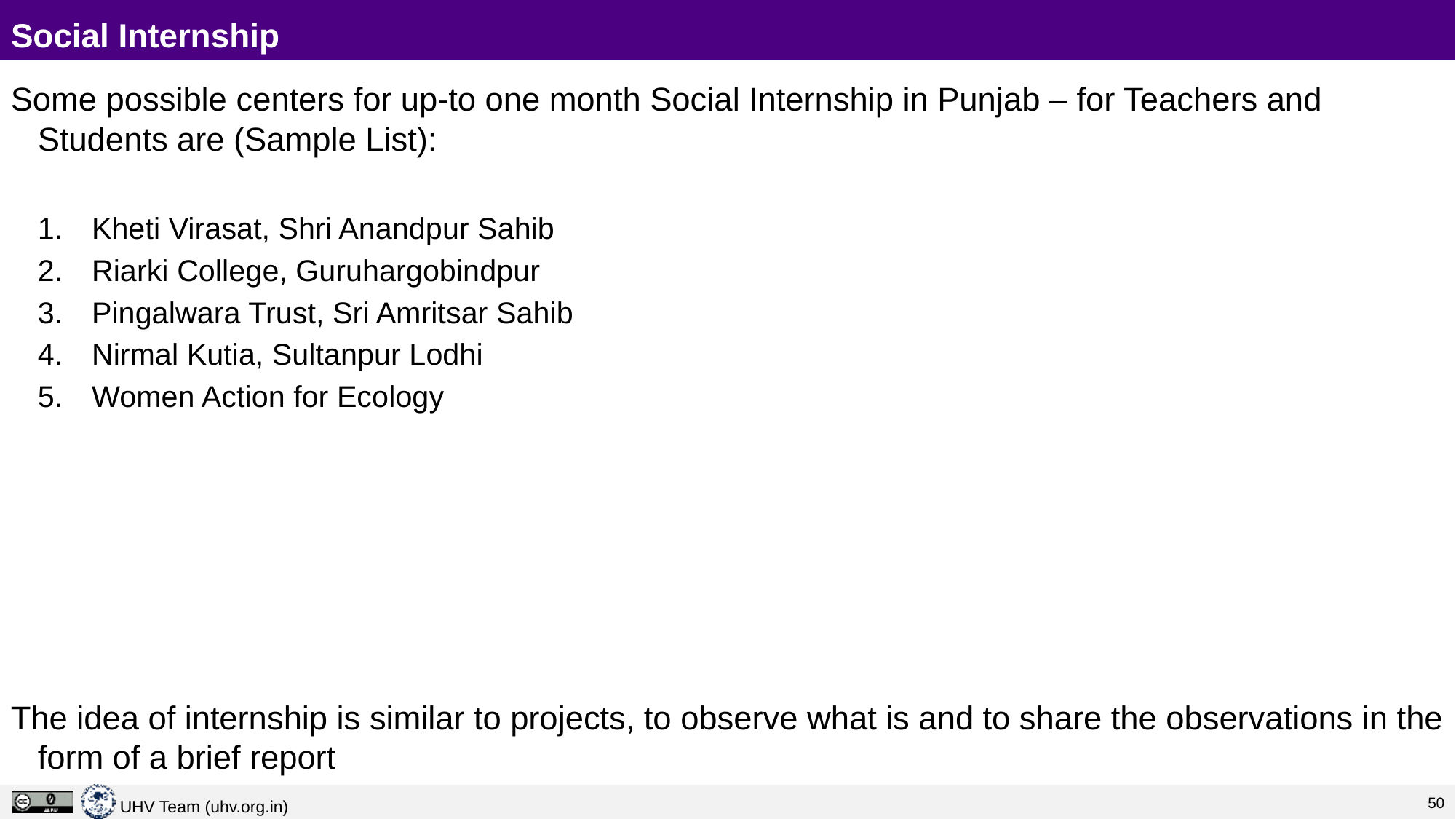

# Social Internship
Some possible centers for up-to one month Social Internship in Punjab – for Teachers and Students are (Sample List):

Kheti Virasat, Shri Anandpur Sahib
Riarki College, Guruhargobindpur
Pingalwara Trust, Sri Amritsar Sahib
Nirmal Kutia, Sultanpur Lodhi
Women Action for Ecology

The idea of internship is similar to projects, to observe what is and to share the observations in the form of a brief report